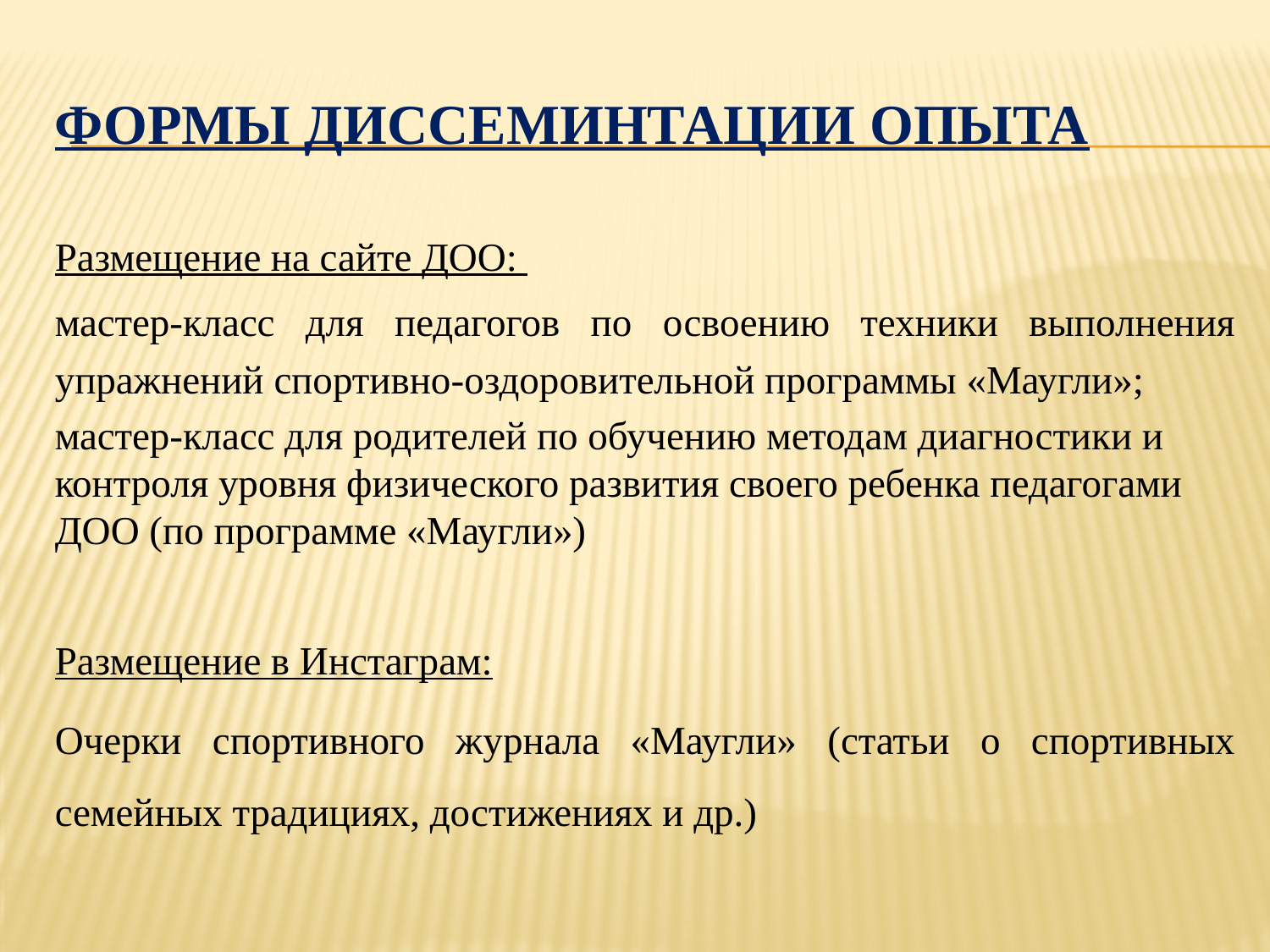

# Формы диссеминтации опыта
Размещение на сайте ДОО:
мастер-класс для педагогов по освоению техники выполнения упражнений спортивно-оздоровительной программы «Маугли»;
мастер-класс для родителей по обучению методам диагностики и контроля уровня физического развития своего ребенка педагогами ДОО (по программе «Маугли»)

Размещение в Инстаграм:
Очерки спортивного журнала «Маугли» (статьи о спортивных семейных традициях, достижениях и др.)